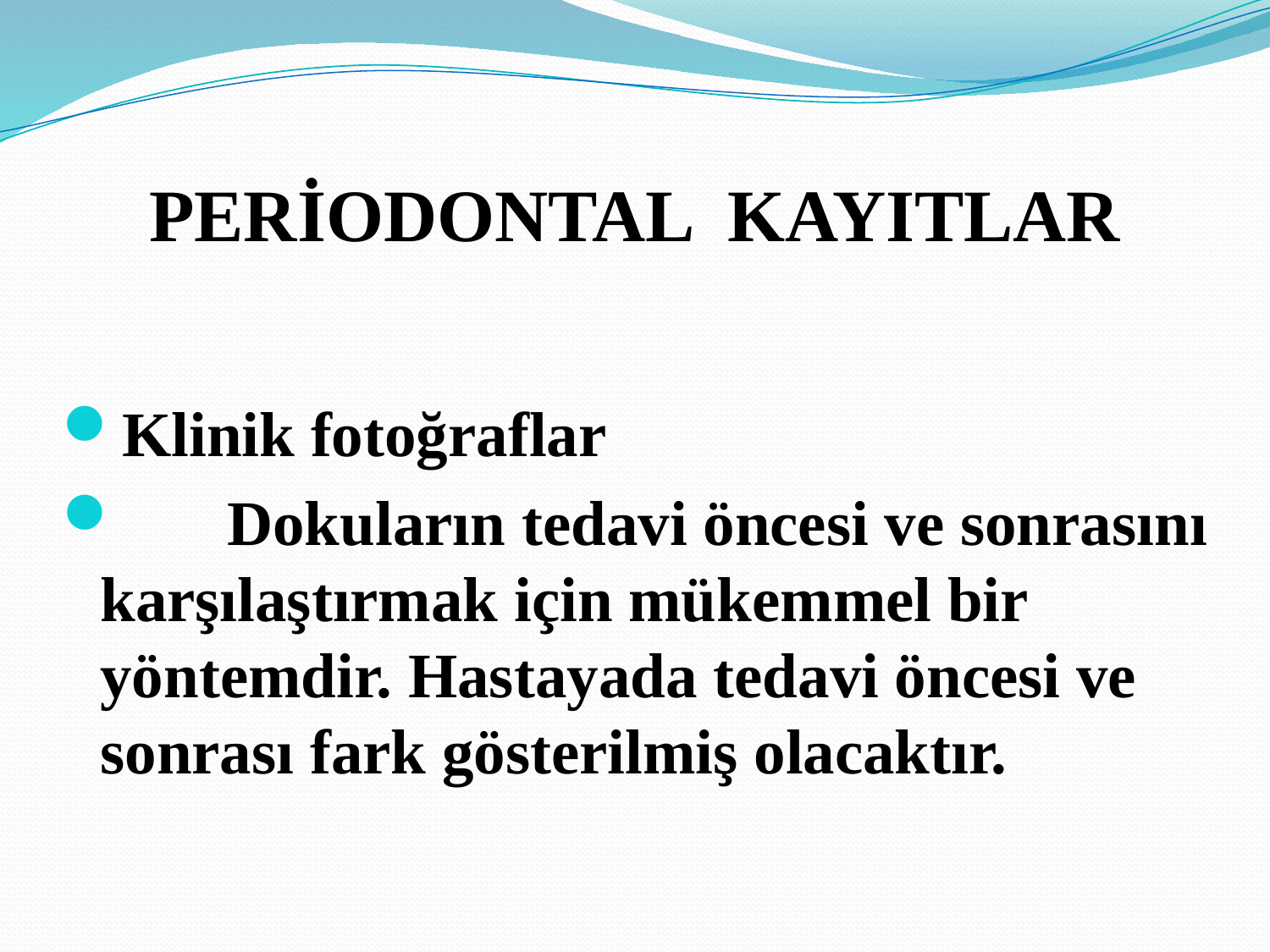

# PERİODONTAL  KAYITLAR
Klinik fotoğraflar
	Dokuların tedavi öncesi ve sonrasını karşılaştırmak için mükemmel bir yöntemdir. Hastayada tedavi öncesi ve sonrası fark gösterilmiş olacaktır.